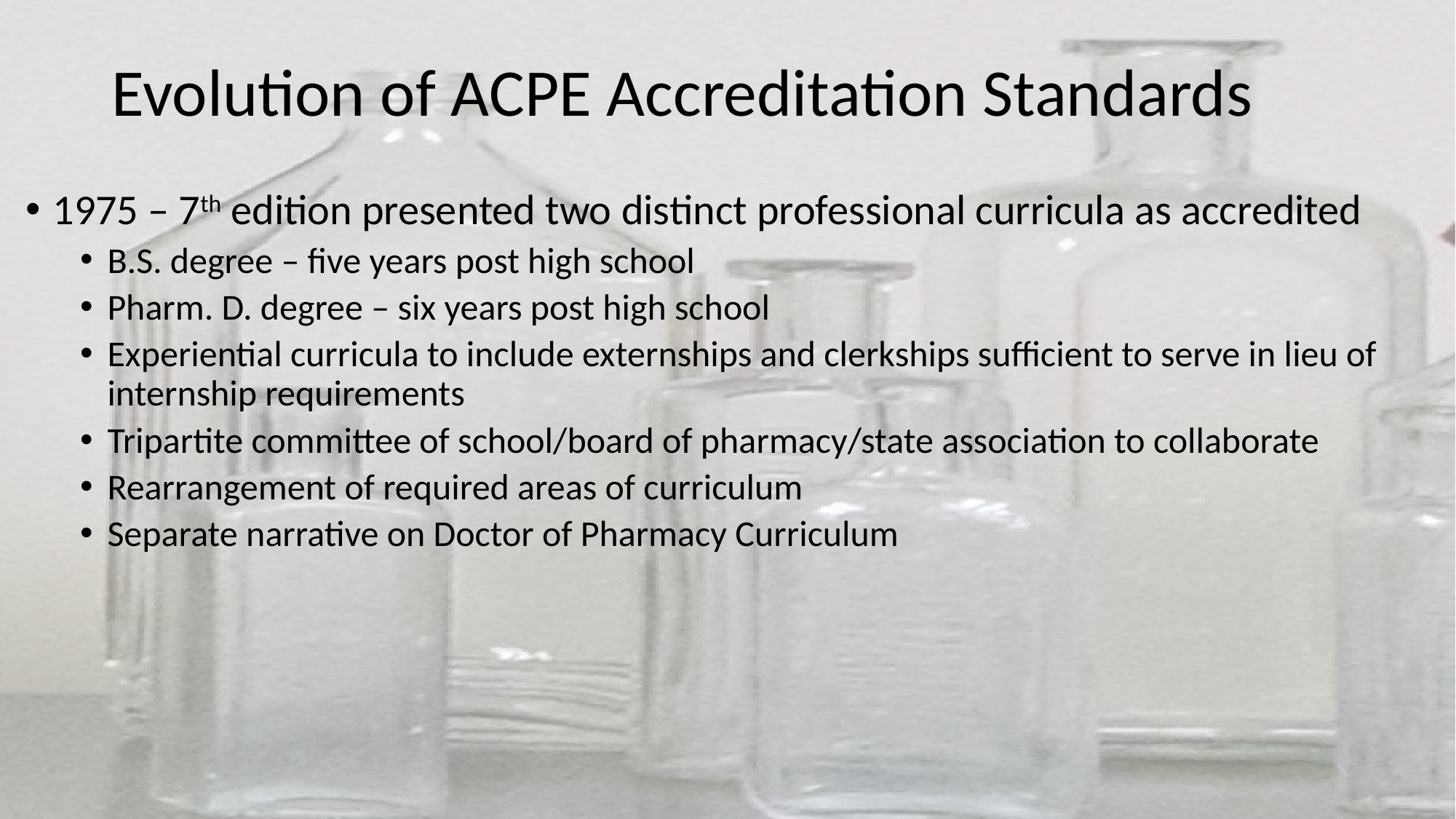

# Evolution of ACPE Accreditation Standards
1975 – 7th edition presented two distinct professional curricula as accredited
B.S. degree – five years post high school
Pharm. D. degree – six years post high school
Experiential curricula to include externships and clerkships sufficient to serve in lieu of internship requirements
Tripartite committee of school/board of pharmacy/state association to collaborate
Rearrangement of required areas of curriculum
Separate narrative on Doctor of Pharmacy Curriculum